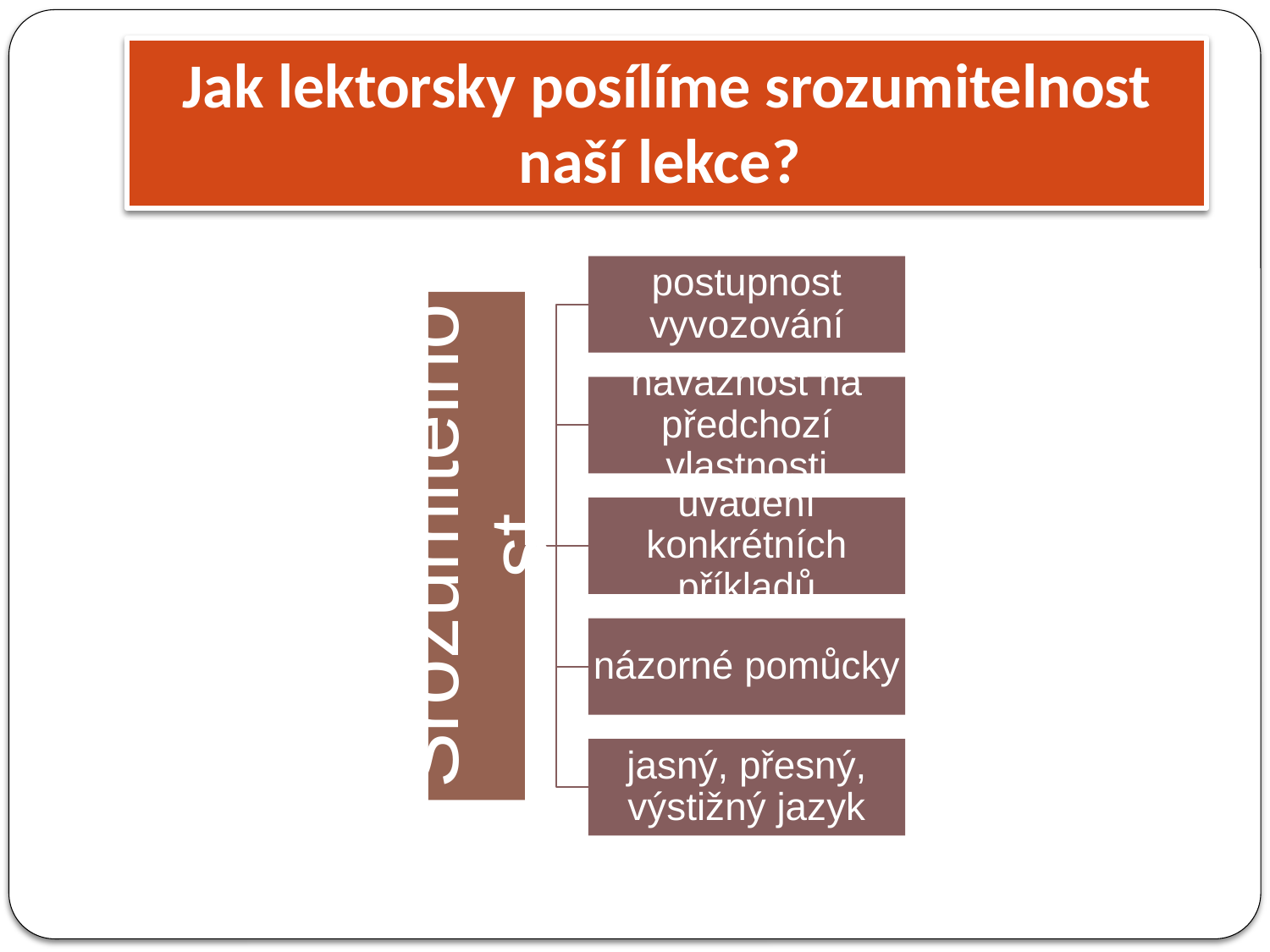

# Jak lektorsky posílíme srozumitelnost naší lekce?

Srozumitelnost
postupnost vyvozování
návaznost na předchozí vlastnosti
uvádění konkrétních příkladů
názorné pomůcky
jasný, přesný, výstižný jazyk